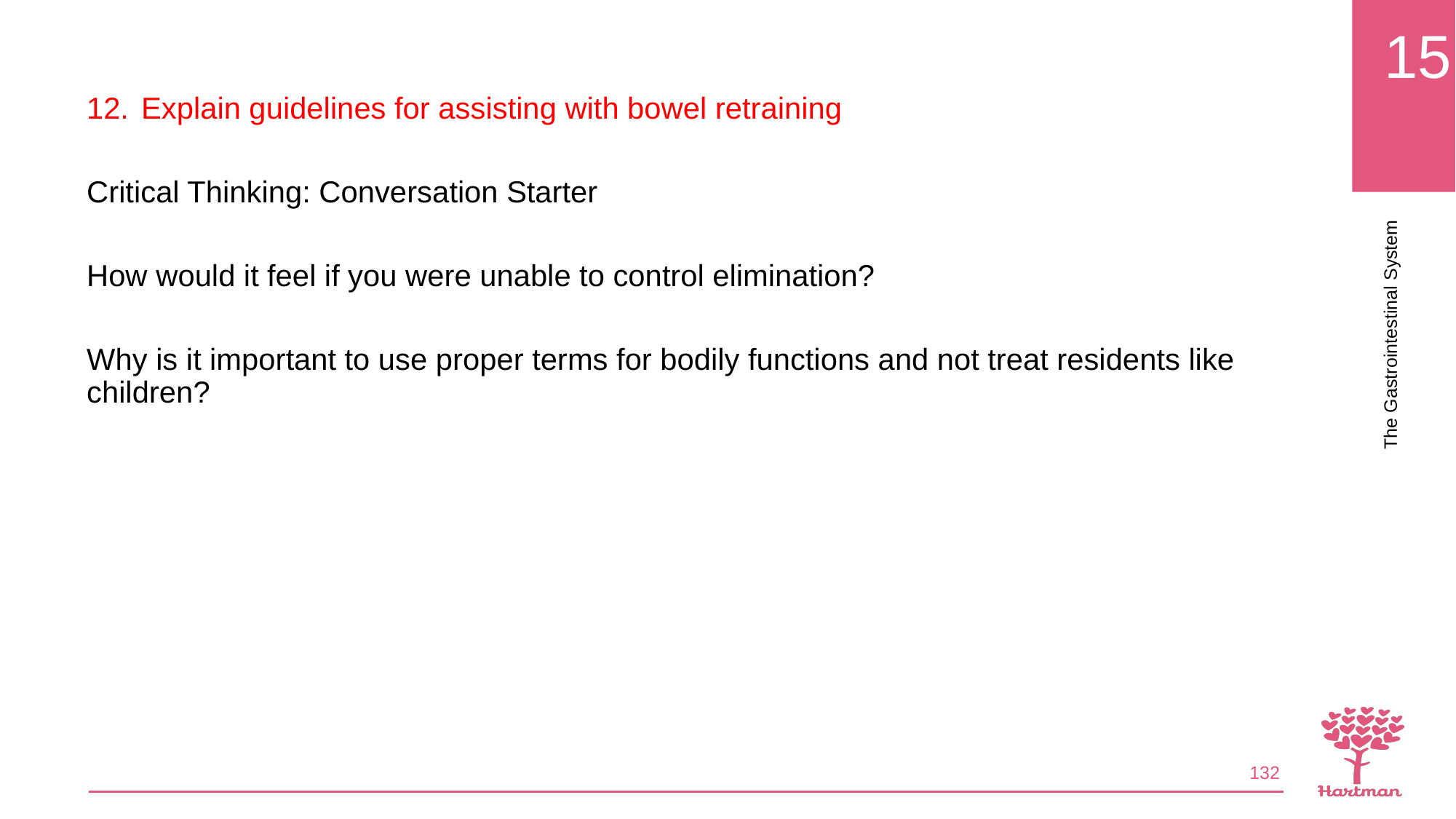

Explain guidelines for assisting with bowel retraining

Critical Thinking: Conversation Starter

How would it feel if you were unable to control elimination?

Why is it important to use proper terms for bodily functions and not treat residents like children?

132